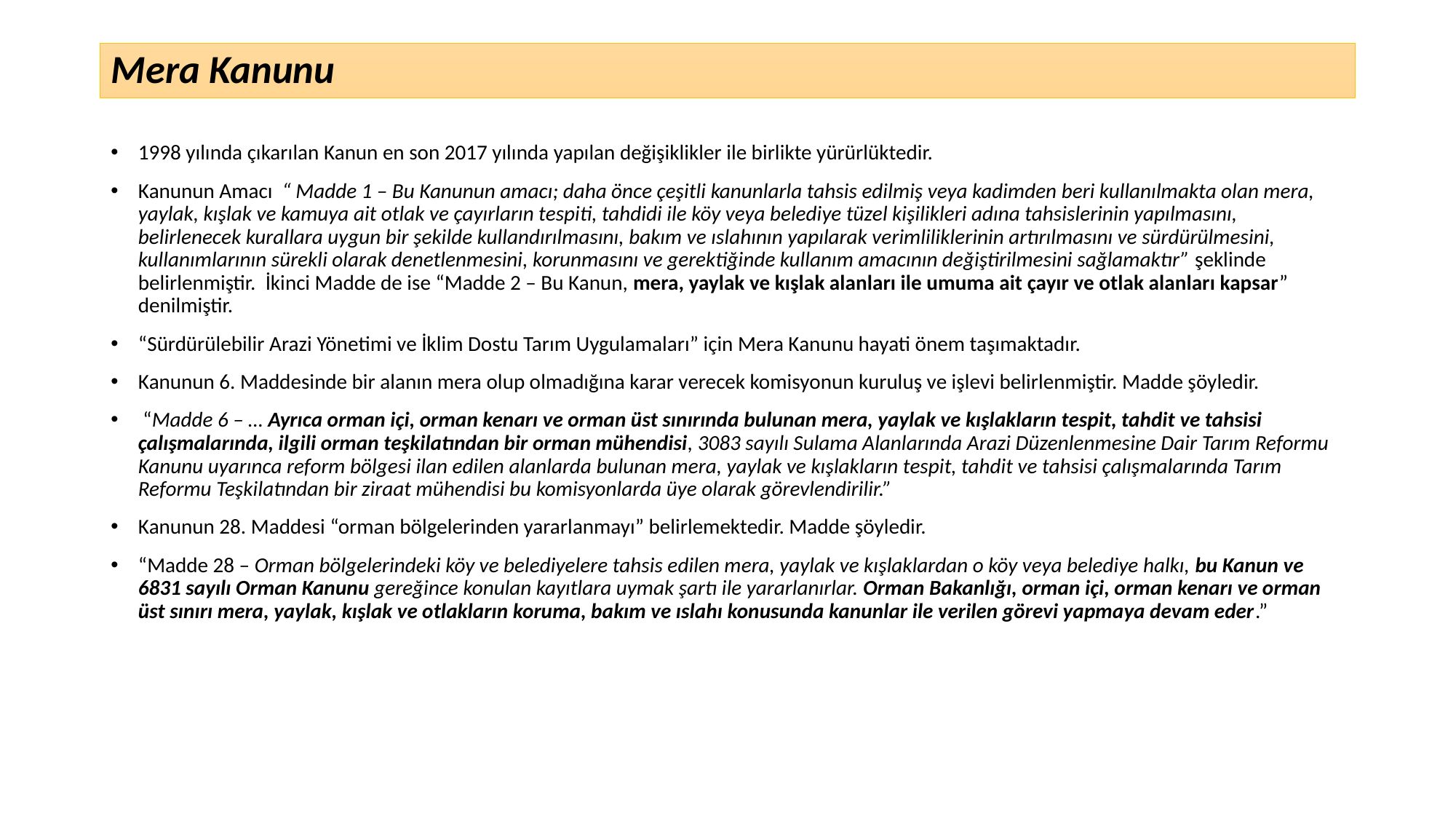

# Mera Kanunu
1998 yılında çıkarılan Kanun en son 2017 yılında yapılan değişiklikler ile birlikte yürürlüktedir.
Kanunun Amacı  “ Madde 1 – Bu Kanunun amacı; daha önce çeşitli kanunlarla tahsis edilmiş veya kadimden beri kullanılmakta olan mera, yaylak, kışlak ve kamuya ait otlak ve çayırların tespiti, tahdidi ile köy veya belediye tüzel kişilikleri adına tahsislerinin yapılmasını, belirlenecek kurallara uygun bir şekilde kullandırılmasını, bakım ve ıslahının yapılarak verimliliklerinin artırılmasını ve sürdürülmesini, kullanımlarının sürekli olarak denetlenmesini, korunmasını ve gerektiğinde kullanım amacının değiştirilmesini sağlamaktır” şeklinde belirlenmiştir.  İkinci Madde de ise “Madde 2 – Bu Kanun, mera, yaylak ve kışlak alanları ile umuma ait çayır ve otlak alanları kapsar” denilmiştir.
“Sürdürülebilir Arazi Yönetimi ve İklim Dostu Tarım Uygulamaları” için Mera Kanunu hayati önem taşımaktadır.
Kanunun 6. Maddesinde bir alanın mera olup olmadığına karar verecek komisyonun kuruluş ve işlevi belirlenmiştir. Madde şöyledir.
 “Madde 6 – … Ayrıca orman içi, orman kenarı ve orman üst sınırında bulunan mera, yaylak ve kışlakların tespit, tahdit ve tahsisi çalışmalarında, ilgili orman teşkilatından bir orman mühendisi, 3083 sayılı Sulama Alanlarında Arazi Düzenlenmesine Dair Tarım Reformu Kanunu uyarınca reform bölgesi ilan edilen alanlarda bulunan mera, yaylak ve kışlakların tespit, tahdit ve tahsisi çalışmalarında Tarım Reformu Teşkilatından bir ziraat mühendisi bu komisyonlarda üye olarak görevlendirilir.”
Kanunun 28. Maddesi “orman bölgelerinden yararlanmayı” belirlemektedir. Madde şöyledir.
“Madde 28 – Orman bölgelerindeki köy ve belediyelere tahsis edilen mera, yaylak ve kışlaklardan o köy veya belediye halkı, bu Kanun ve 6831 sayılı Orman Kanunu gereğince konulan kayıtlara uymak şartı ile yararlanırlar. Orman Bakanlığı, orman içi, orman kenarı ve orman üst sınırı mera, yaylak, kışlak ve otlakların koruma, bakım ve ıslahı konusunda kanunlar ile verilen görevi yapmaya devam eder.”